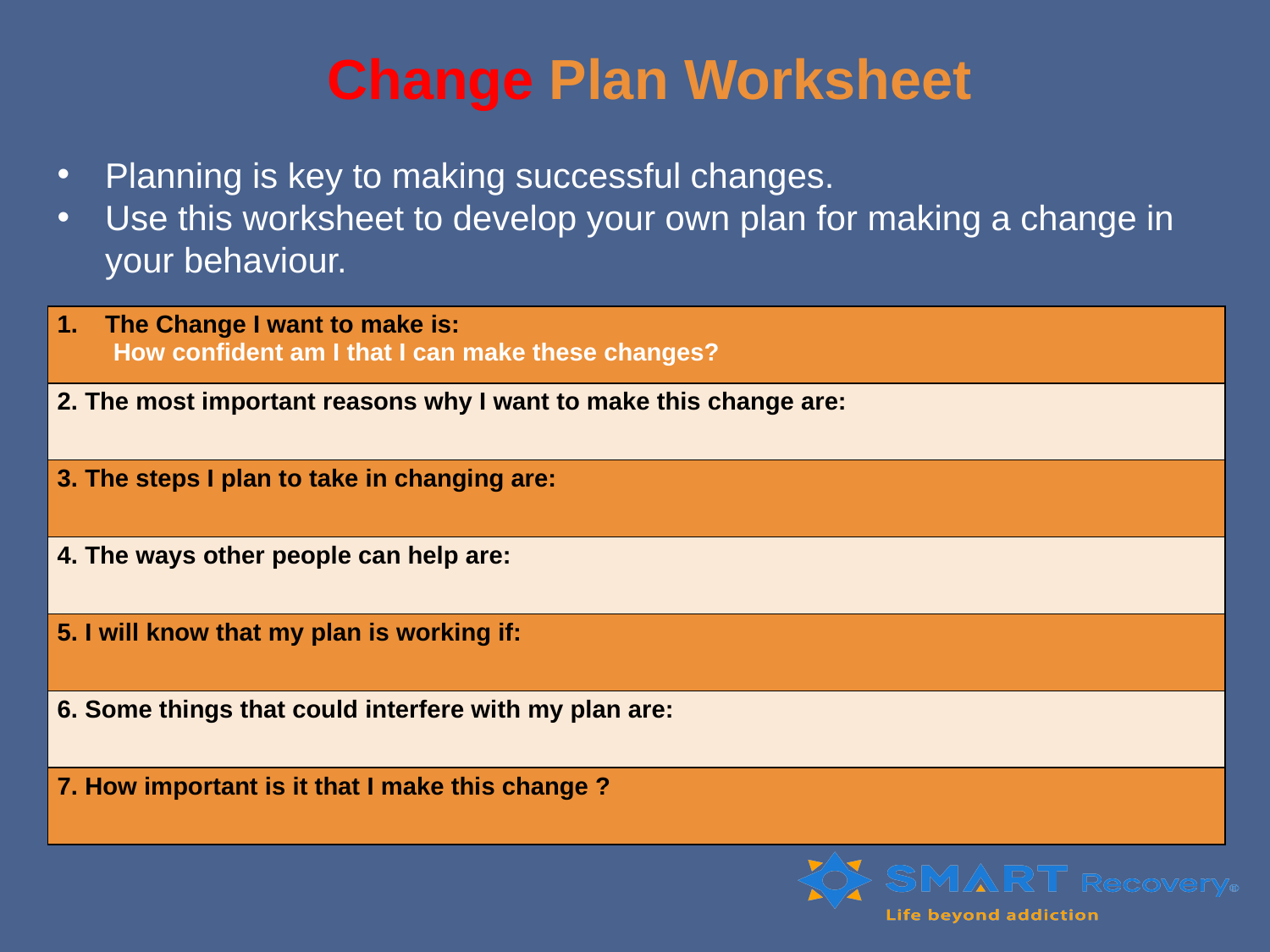

# Change Plan Worksheet
Planning is key to making successful changes.
Use this worksheet to develop your own plan for making a change in your behaviour.
| The Change I want to make is: How confident am I that I can make these changes? |
| --- |
| 2. The most important reasons why I want to make this change are: |
| 3. The steps I plan to take in changing are: |
| 4. The ways other people can help are: |
| 5. I will know that my plan is working if: |
| 6. Some things that could interfere with my plan are: |
| 7. How important is it that I make this change ? |